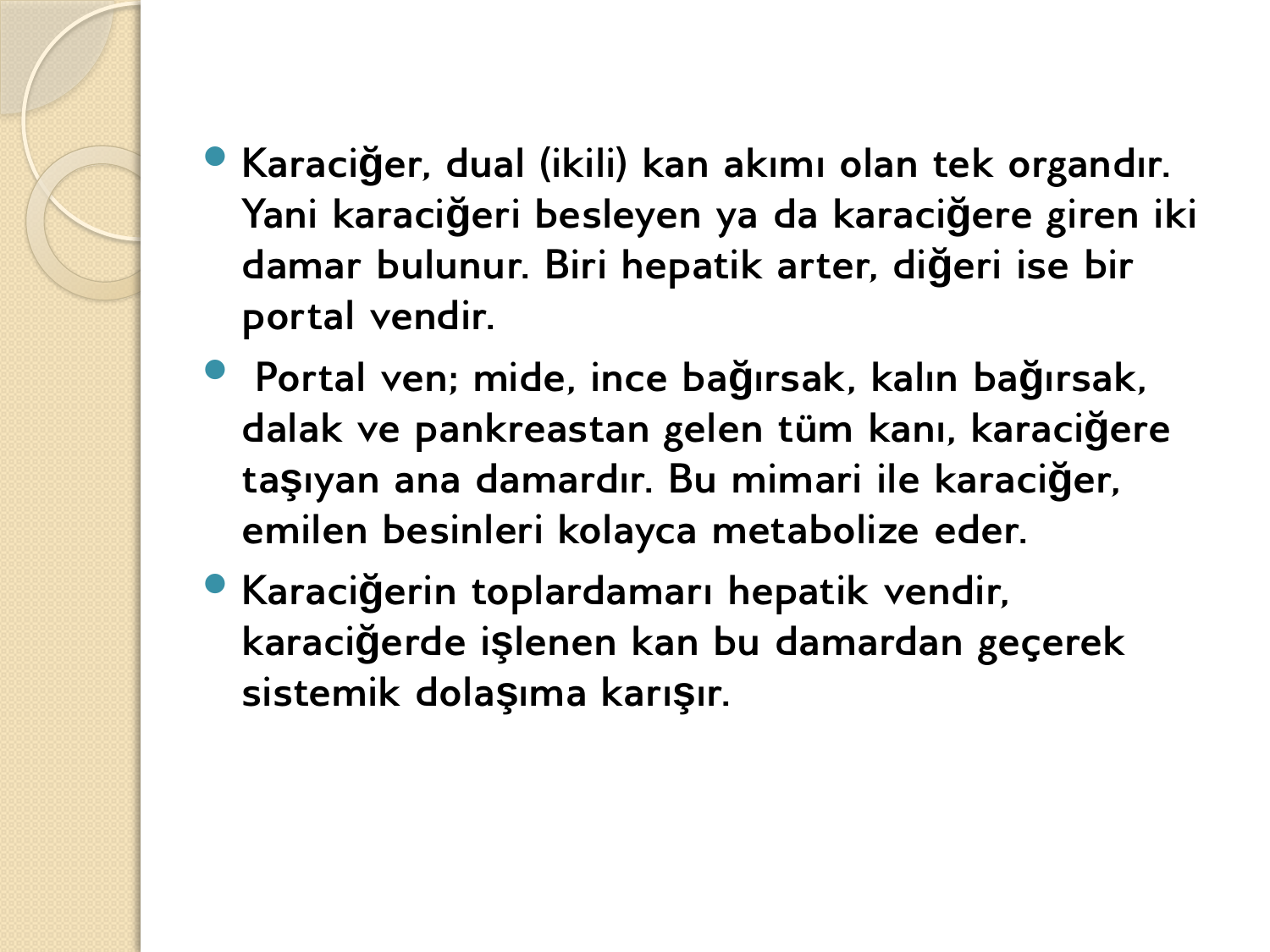

Karaciğer, dual (ikili) kan akımı olan tek organdır. Yani karaciğeri besleyen ya da karaciğere giren iki damar bulunur. Biri hepatik arter, diğeri ise bir portal vendir.
 Portal ven; mide, ince bağırsak, kalın bağırsak, dalak ve pankreastan gelen tüm kanı, karaciğere taşıyan ana damardır. Bu mimari ile karaciğer, emilen besinleri kolayca metabolize eder.
Karaciğerin toplardamarı hepatik vendir, karaciğerde işlenen kan bu damardan geçerek sistemik dolaşıma karışır.